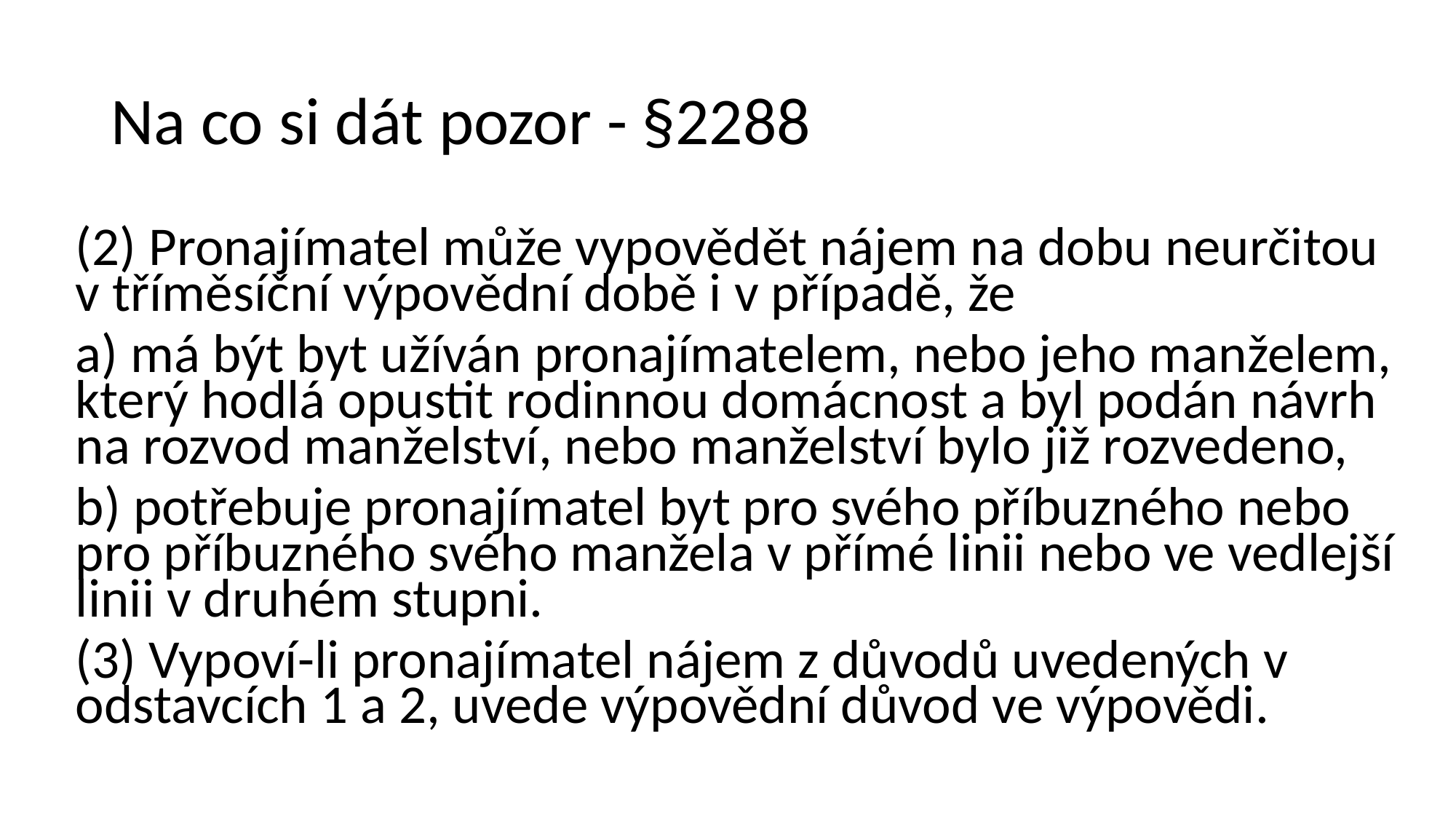

# Na co si dát pozor - §2288
(2) Pronajímatel může vypovědět nájem na dobu neurčitou v tříměsíční výpovědní době i v případě, že
a) má být byt užíván pronajímatelem, nebo jeho manželem, který hodlá opustit rodinnou domácnost a byl podán návrh na rozvod manželství, nebo manželství bylo již rozvedeno,
b) potřebuje pronajímatel byt pro svého příbuzného nebo pro příbuzného svého manžela v přímé linii nebo ve vedlejší linii v druhém stupni.
(3) Vypoví-li pronajímatel nájem z důvodů uvedených v odstavcích 1 a 2, uvede výpovědní důvod ve výpovědi.